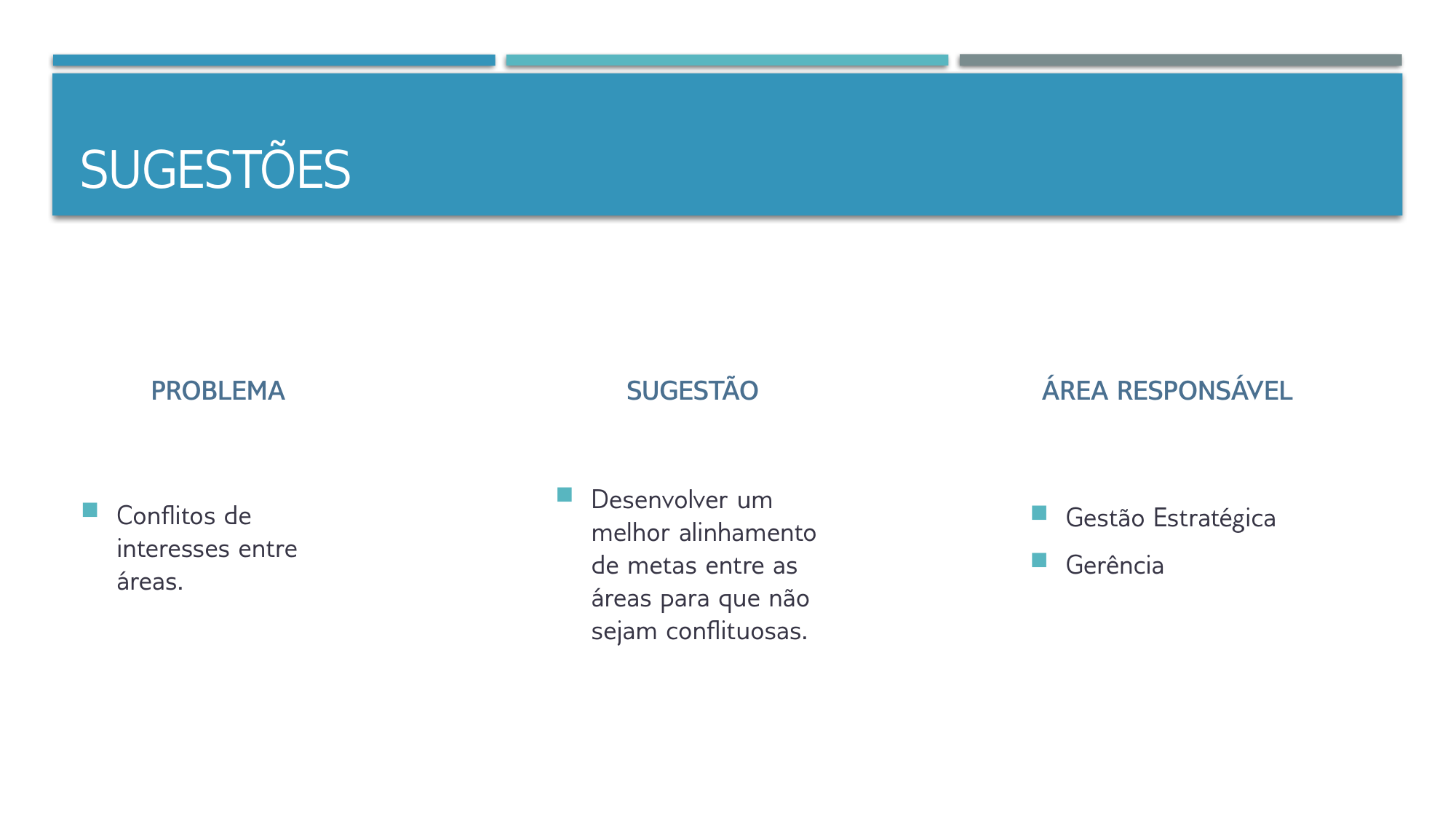

# SUGESTÕES
Conflitos de interesses entre áreas.
Desenvolver um melhor alinhamento de metas entre as áreas para que não sejam conflituosas.

PROBLEMA
SUGESTÃO
Gestão Estratégica
Gerência

ÁREA RESPONSÁVEL